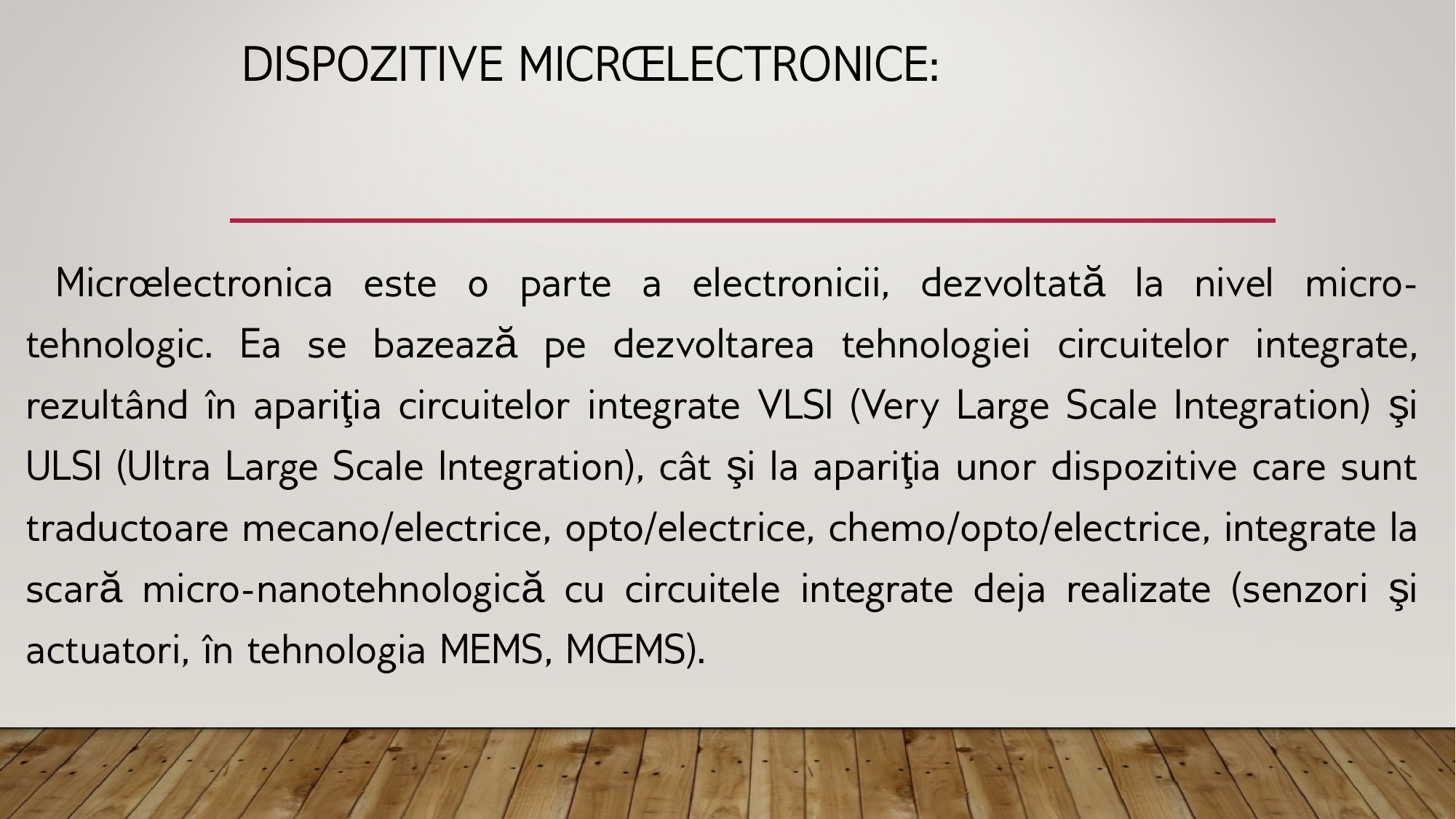

# Dispozitive MICROELECTRONICe:
 Microelectronica este o parte a electronicii, dezvoltată la nivel micro- tehnologic. Ea se bazează pe dezvoltarea tehnologiei circuitelor integrate, rezultând în apariţia circuitelor integrate VLSI (Very Large Scale Integration) şi ULSI (Ultra Large Scale Integration), cât şi la apariţia unor dispozitive care sunt traductoare mecano/electrice, opto/electrice, chemo/opto/electrice, integrate la scară micro-nanotehnologică cu circuitele integrate deja realizate (senzori şi actuatori, în tehnologia MEMS, MOEMS).